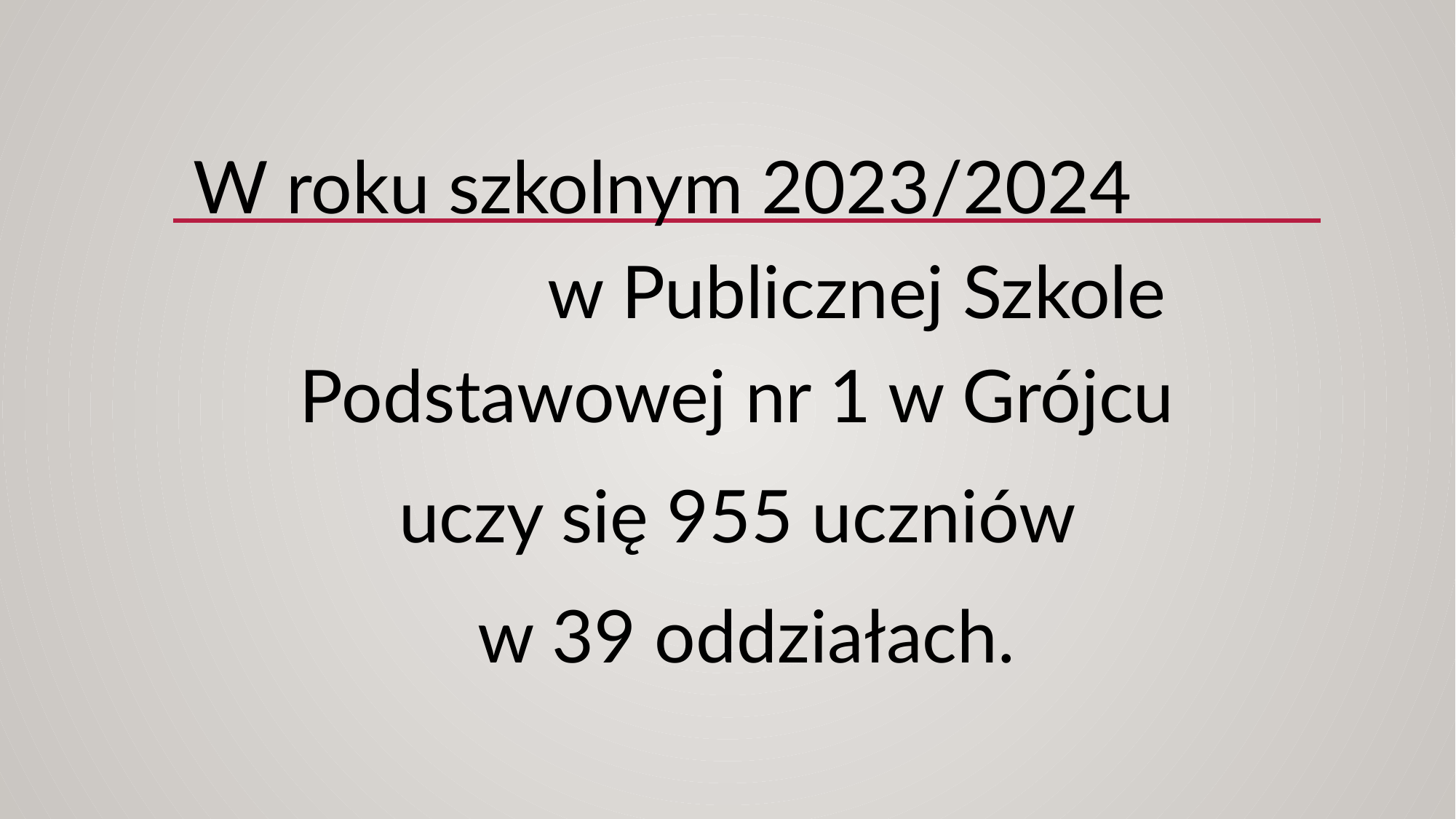

#
W roku szkolnym 2023/2024                      w Publicznej Szkole Podstawowej nr 1 w Grójcu
uczy się 955 uczniów
w 39 oddziałach.